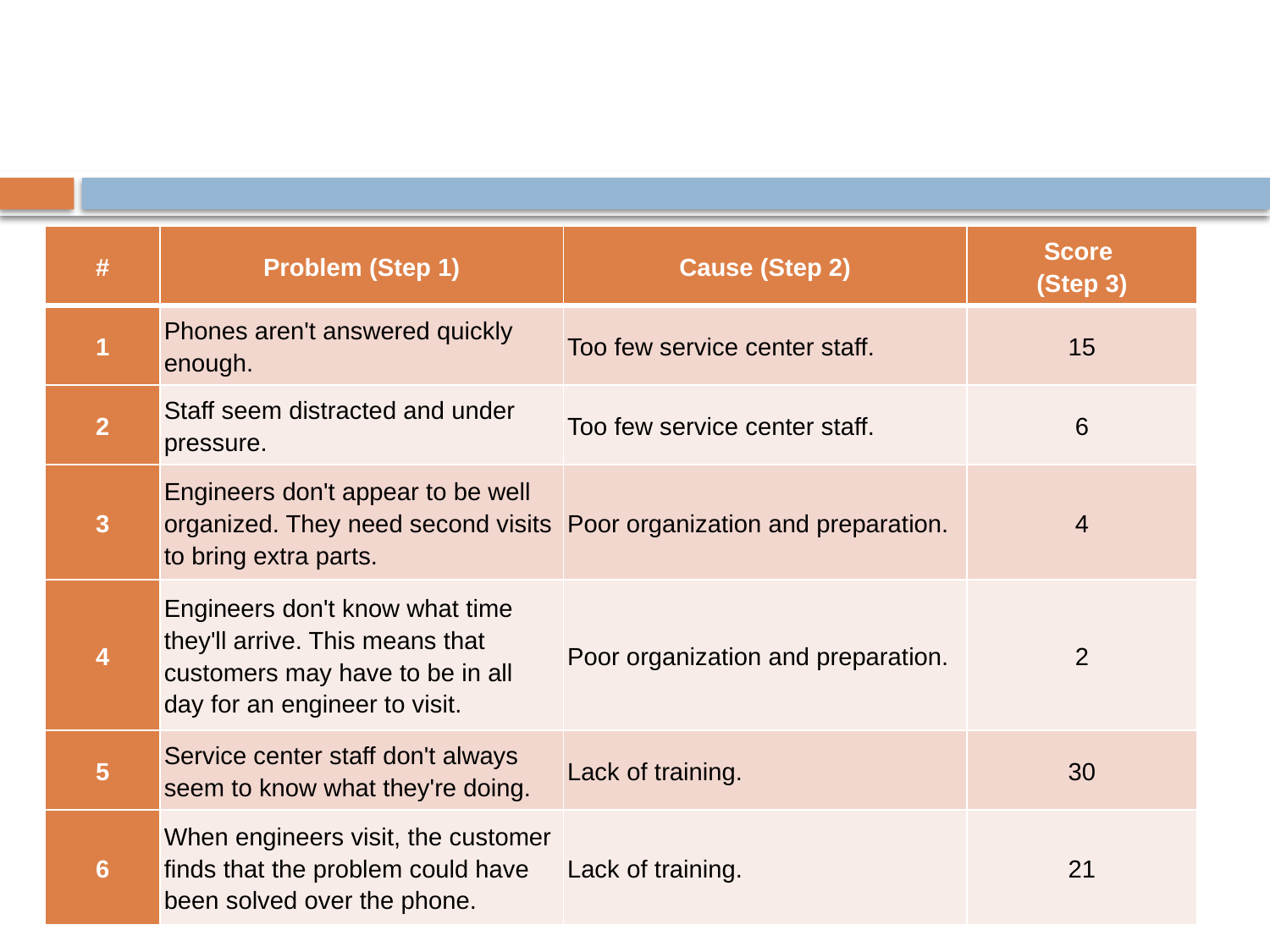

#
| # | Problem (Step 1) | Cause (Step 2) | Score  (Step 3) |
| --- | --- | --- | --- |
| 1 | Phones aren't answered quickly enough. | Too few service center staff. | 15 |
| 2 | Staff seem distracted and under pressure. | Too few service center staff. | 6 |
| 3 | Engineers don't appear to be well organized. They need second visits to bring extra parts. | Poor organization and preparation. | 4 |
| 4 | Engineers don't know what time they'll arrive. This means that customers may have to be in all day for an engineer to visit. | Poor organization and preparation. | 2 |
| 5 | Service center staff don't always seem to know what they're doing. | Lack of training. | 30 |
| 6 | When engineers visit, the customer finds that the problem could have been solved over the phone. | Lack of training. | 21 |